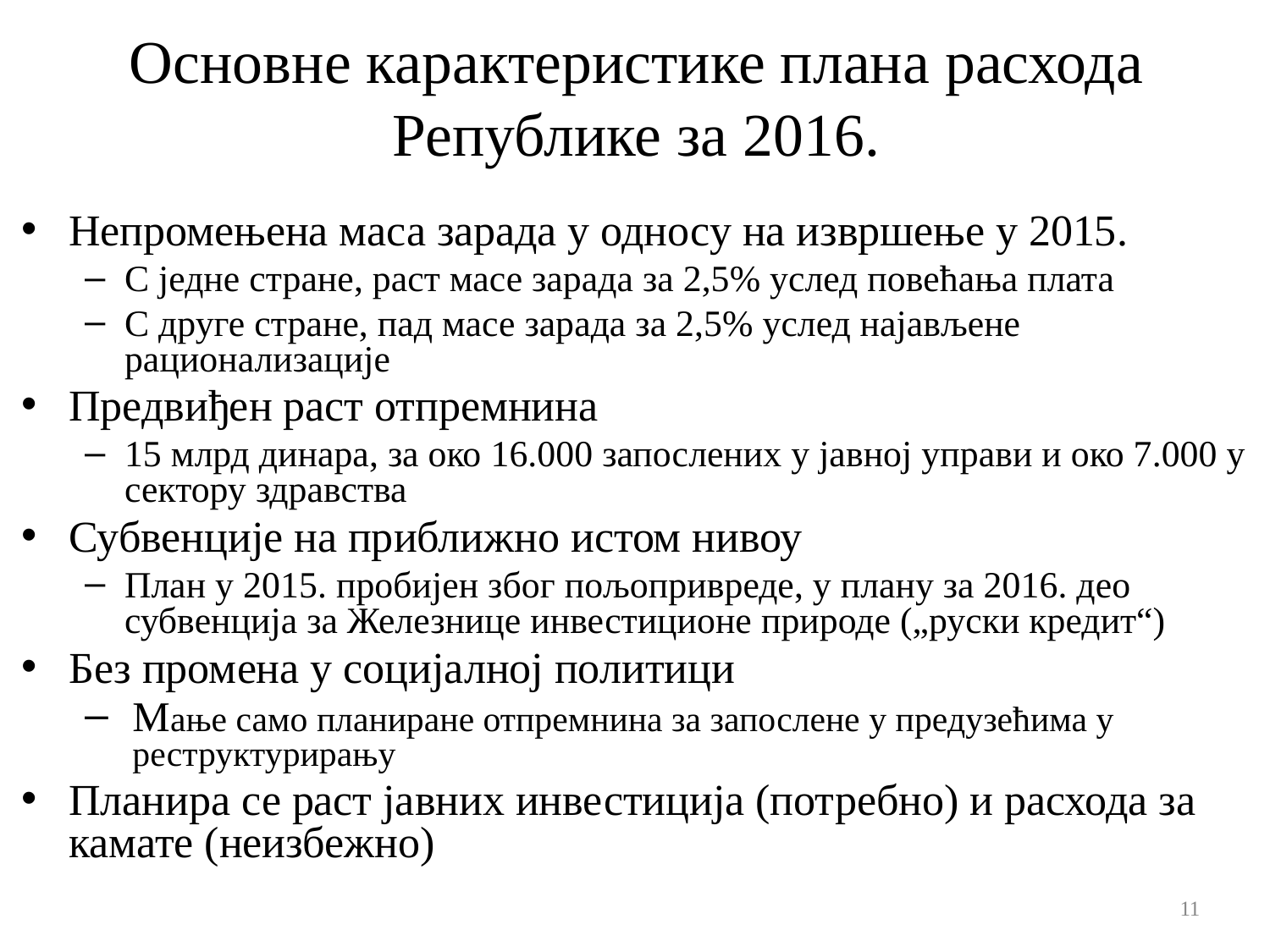

# Основне карактеристике плана расхода Републике за 2016.
Непромењена маса зарада у односу на извршење у 2015.
С једне стране, раст масе зарада за 2,5% услед повећања плата
С друге стране, пад масе зарада за 2,5% услед најављене рационализације
Предвиђен раст отпремнина
15 млрд динара, за око 16.000 запослених у јавној управи и око 7.000 у сектору здравства
Субвенције на приближно истом нивоу
План у 2015. пробијен због пољопривреде, у плану за 2016. део субвенција за Железнице инвестиционе природе („руски кредит“)
Без промена у социјалној политици
Мање само планиране отпремнина за запослене у предузећима у реструктурирању
Планира се раст јавних инвестиција (потребно) и расхода за камате (неизбежно)
11